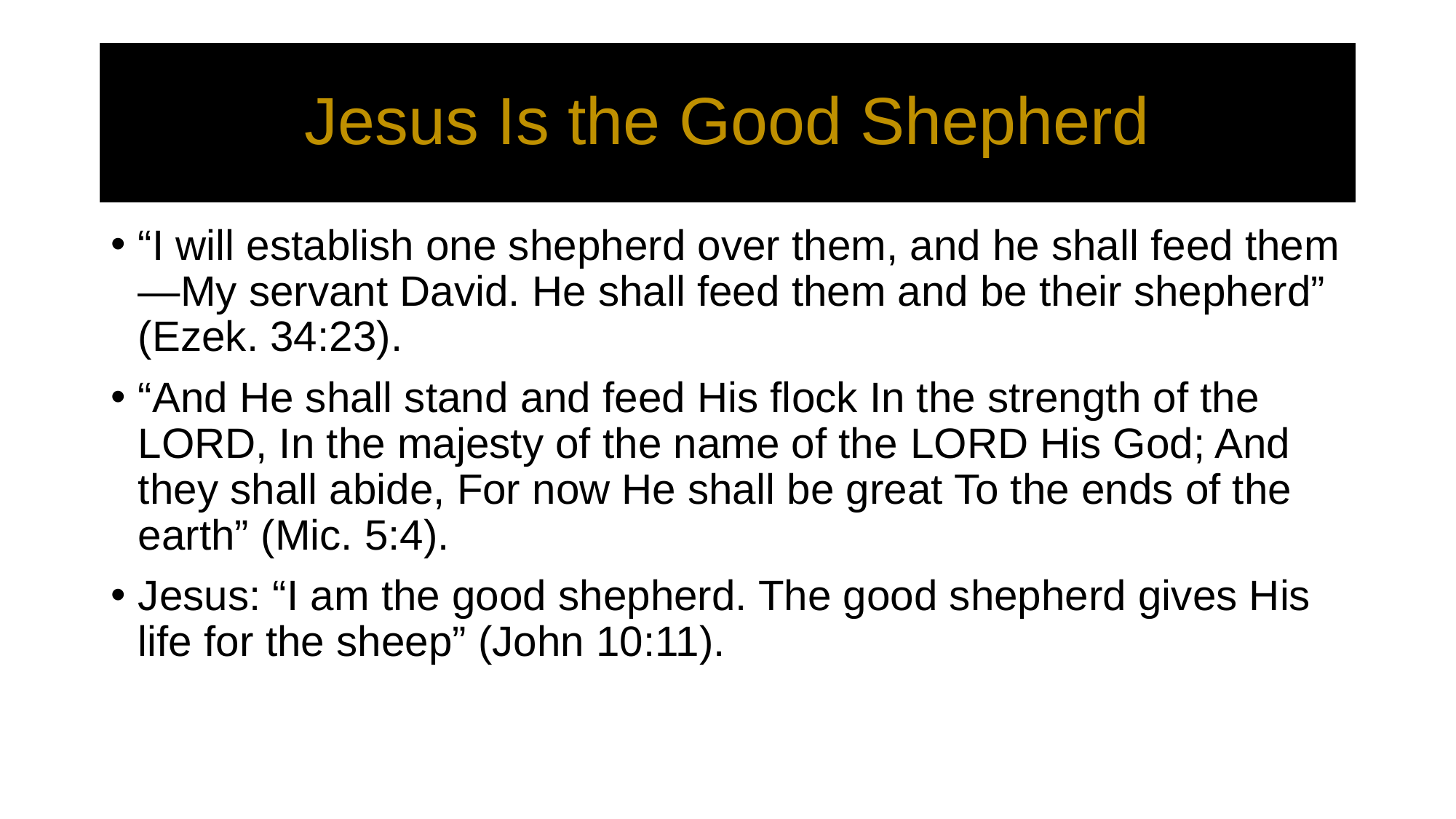

# Jesus Is the Good Shepherd
“I will establish one shepherd over them, and he shall feed them—My servant David. He shall feed them and be their shepherd” (Ezek. 34:23).
“And He shall stand and feed His flock In the strength of the Lord, In the majesty of the name of the Lord His God; And they shall abide, For now He shall be great To the ends of the earth” (Mic. 5:4).
Jesus: “I am the good shepherd. The good shepherd gives His life for the sheep” (John 10:11).